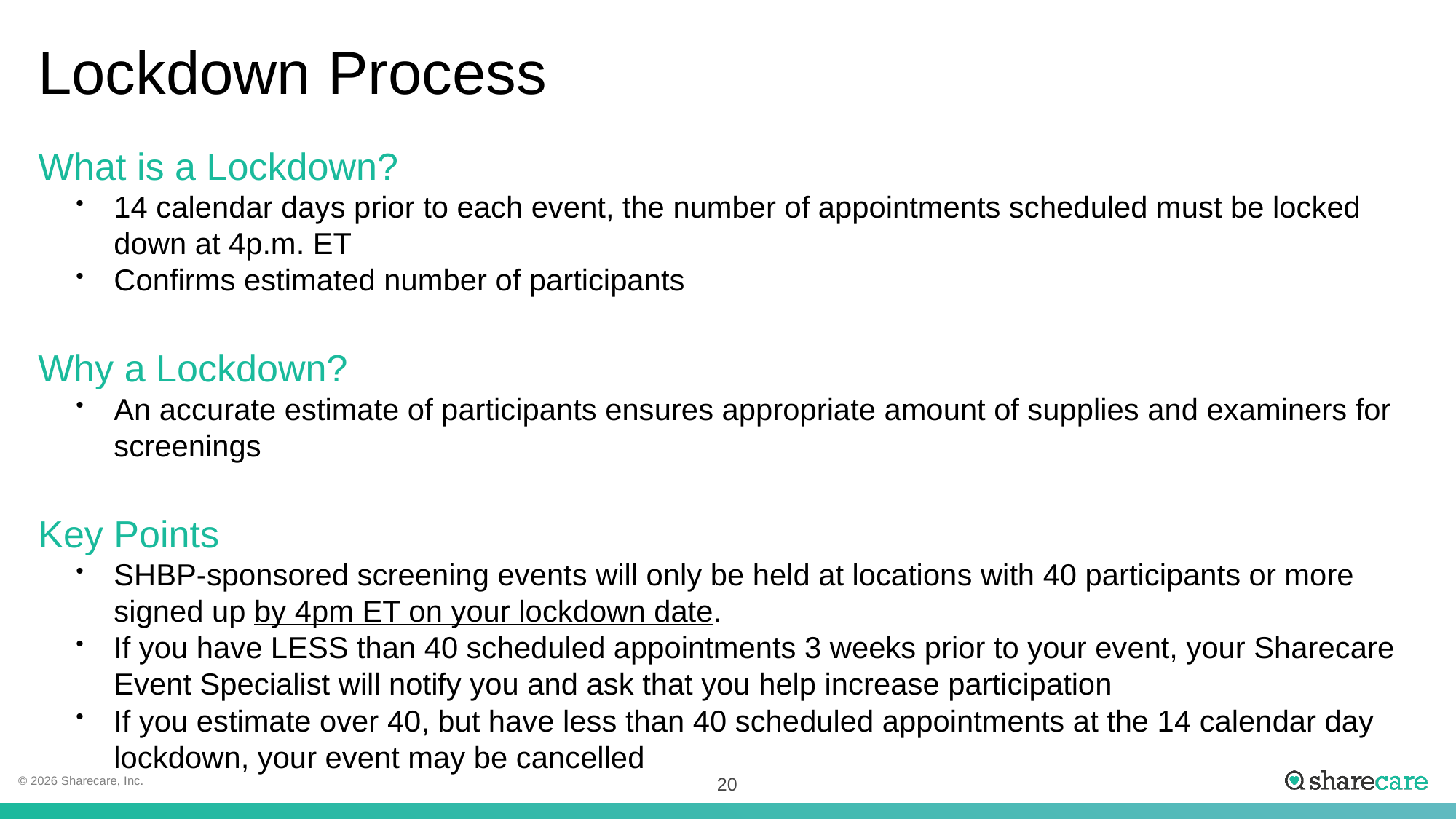

# Lockdown Process
What is a Lockdown?
14 calendar days prior to each event, the number of appointments scheduled must be locked down at 4p.m. ET
Confirms estimated number of participants

Why a Lockdown?
An accurate estimate of participants ensures appropriate amount of supplies and examiners for screenings
Key Points
SHBP-sponsored screening events will only be held at locations with 40 participants or more signed up by 4pm ET on your lockdown date.
If you have LESS than 40 scheduled appointments 3 weeks prior to your event, your Sharecare Event Specialist will notify you and ask that you help increase participation
If you estimate over 40, but have less than 40 scheduled appointments at the 14 calendar day lockdown, your event may be cancelled

20